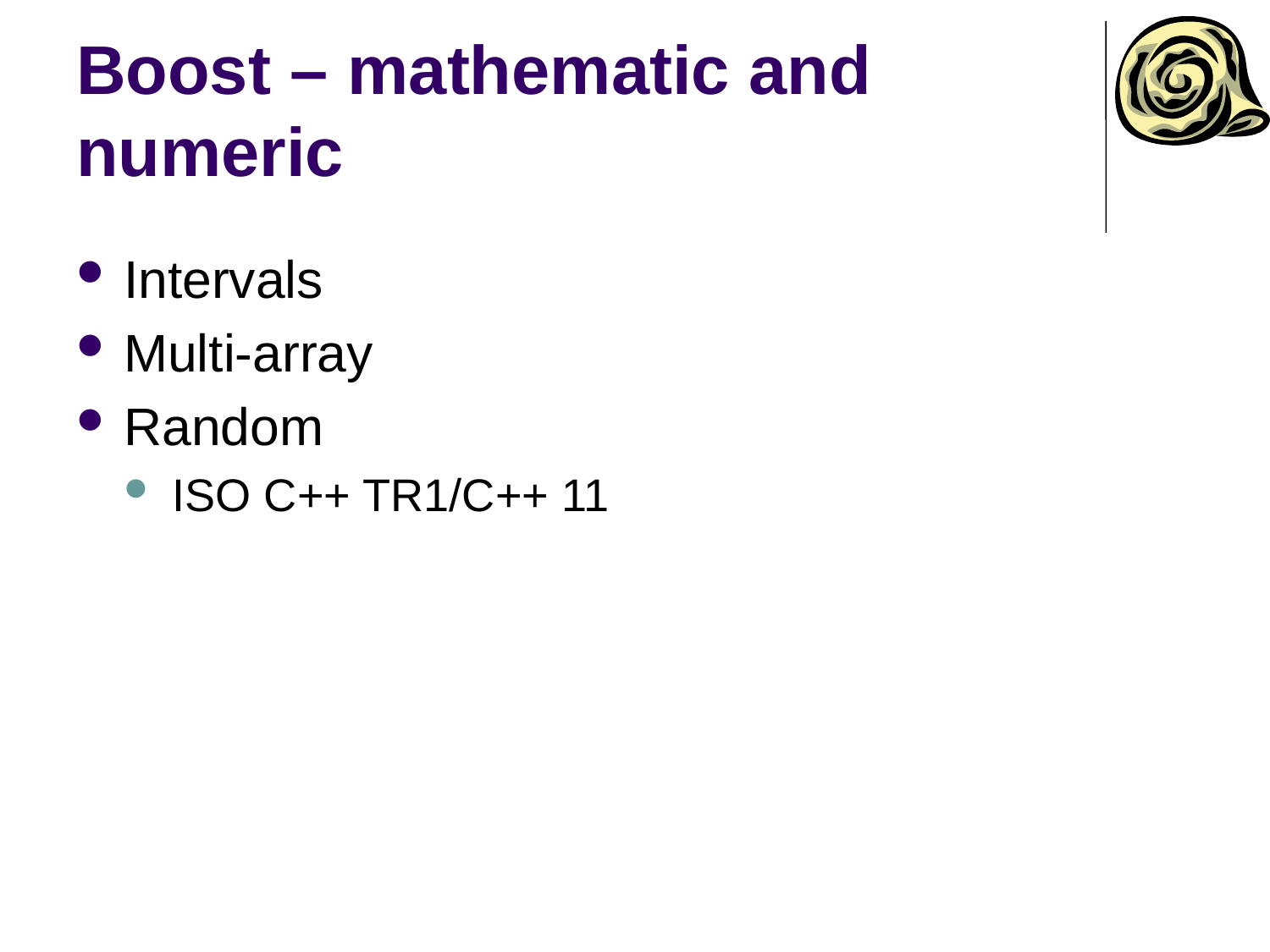

# Boost – mathematic and numeric
Intervals
Multi-array
Random
ISO C++ TR1/C++ 11